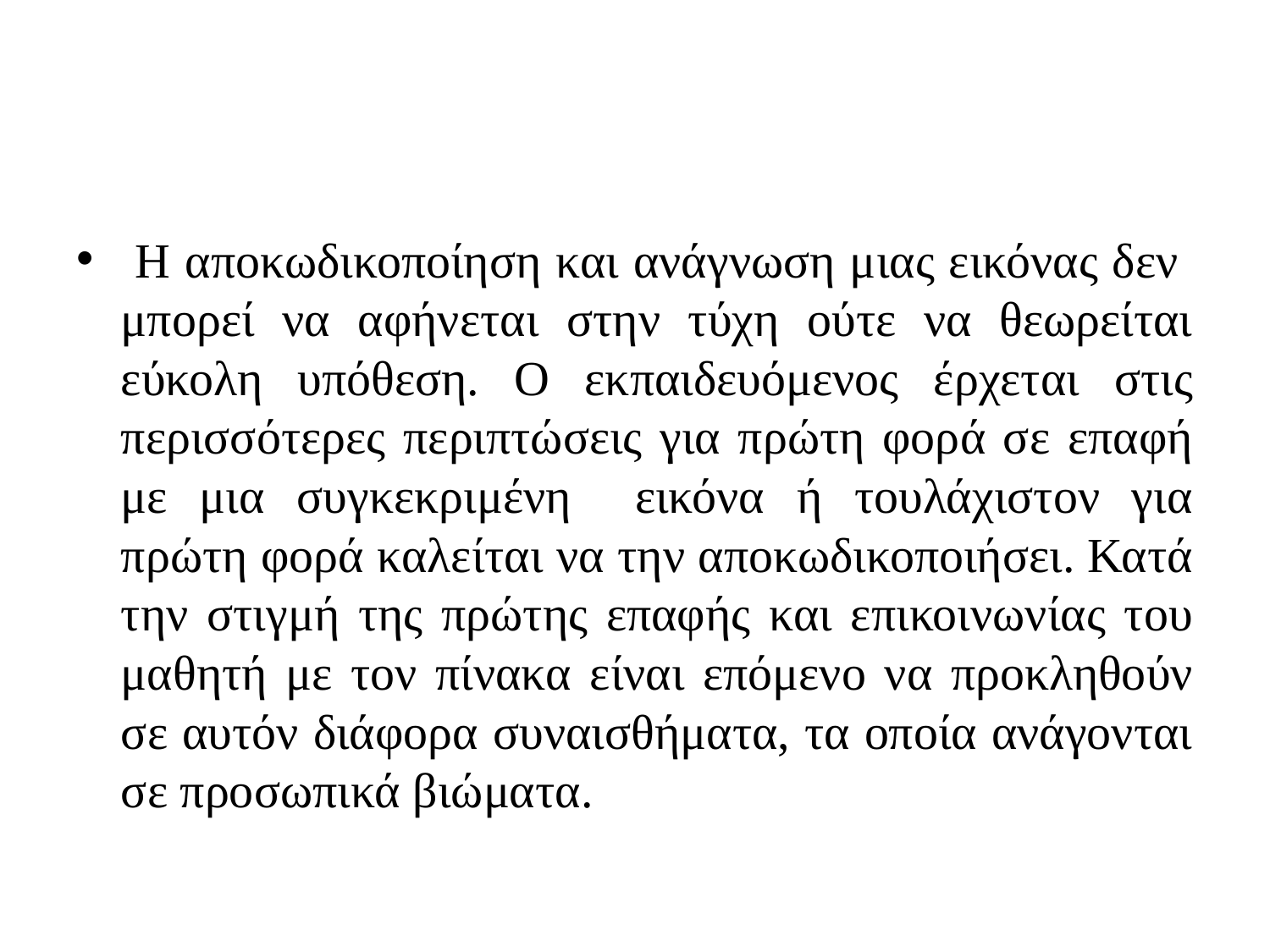

#
 Η αποκωδικοποίηση και ανάγνωση μιας εικόνας δεν  μπορεί να αφήνεται στην τύχη ούτε να θεωρείται εύκολη υπόθεση. Ο εκπαιδευόμενος έρχεται στις περισσότερες περιπτώσεις για πρώτη φορά σε επαφή με μια συγκεκριμένη  εικόνα ή τουλάχιστον για πρώτη φορά καλείται να την αποκωδικοποιήσει. Κατά την στιγμή της πρώτης επαφής και επικοινωνίας του μαθητή με τον πίνακα είναι επόμενο να προκληθούν σε αυτόν διάφορα συναισθήματα, τα οποία ανάγονται σε προσωπικά βιώματα.